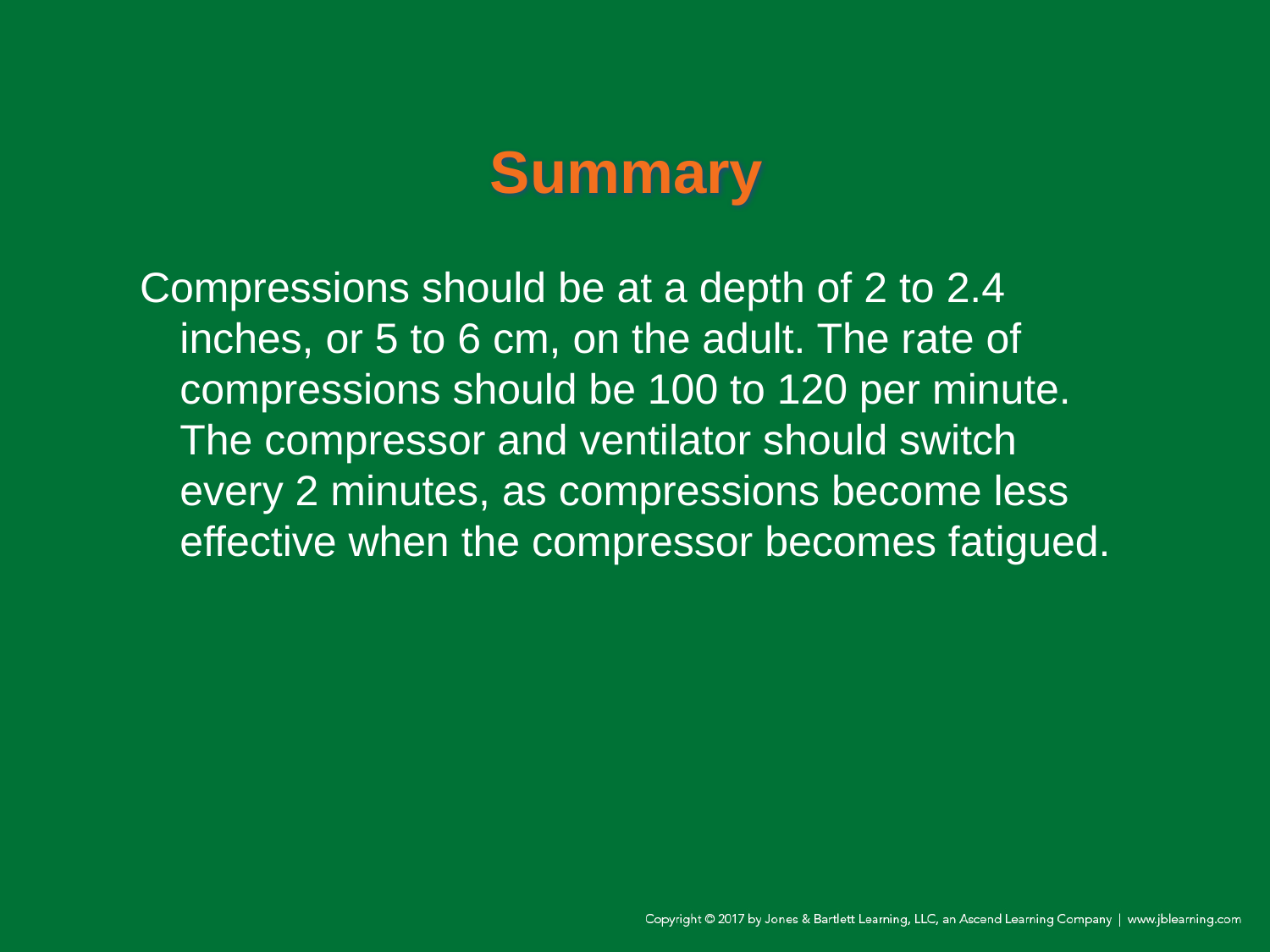

# Summary
Compressions should be at a depth of 2 to 2.4 inches, or 5 to 6 cm, on the adult. The rate of compressions should be 100 to 120 per minute. The compressor and ventilator should switch every 2 minutes, as compressions become less effective when the compressor becomes fatigued.